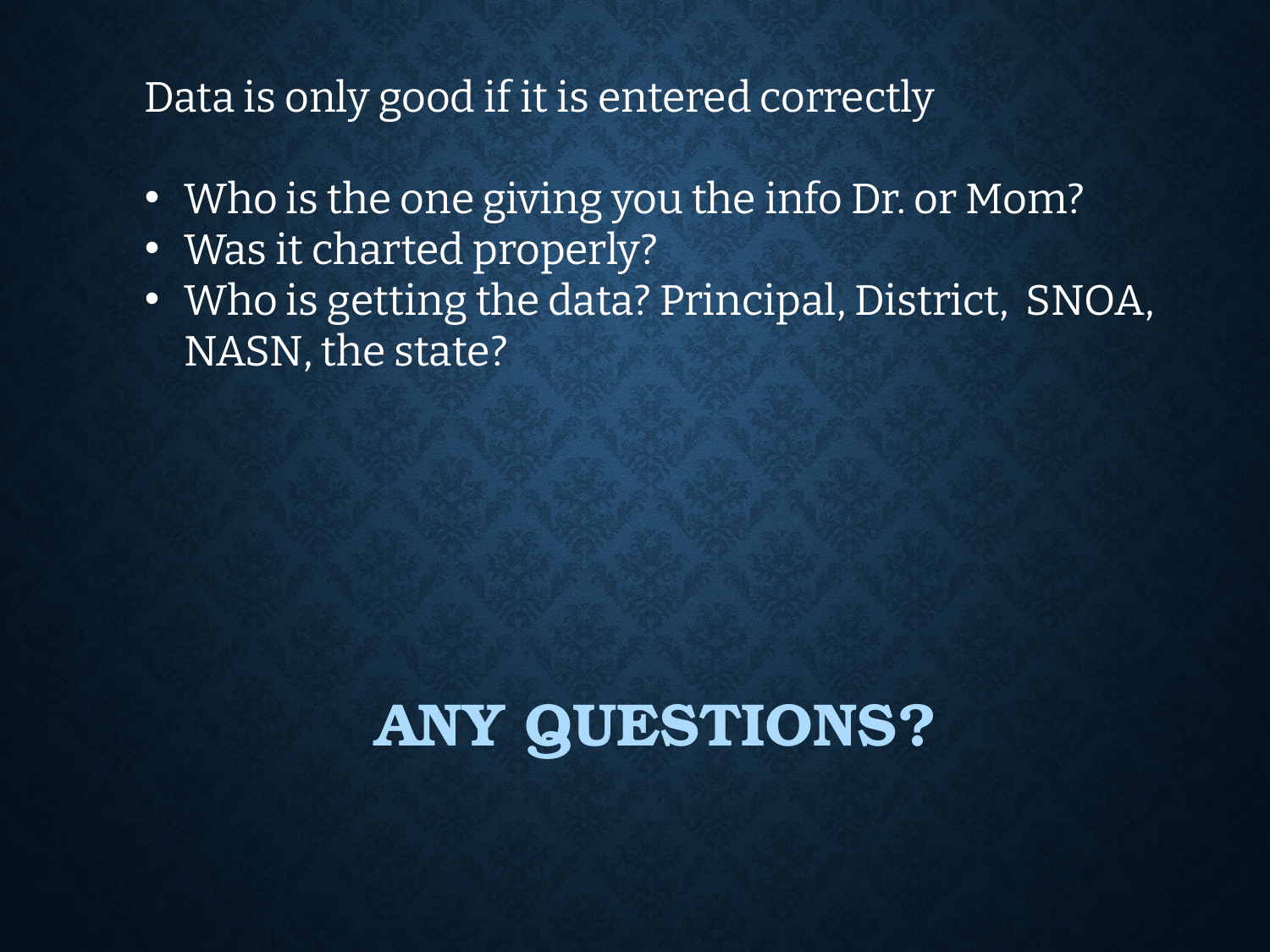

Data is only good if it is entered correctly

Who is the one giving you the info Dr. or Mom?
Was it charted properly?
Who is getting the data? Principal, District,  SNOA, NASN, the state?
# Any Questions?